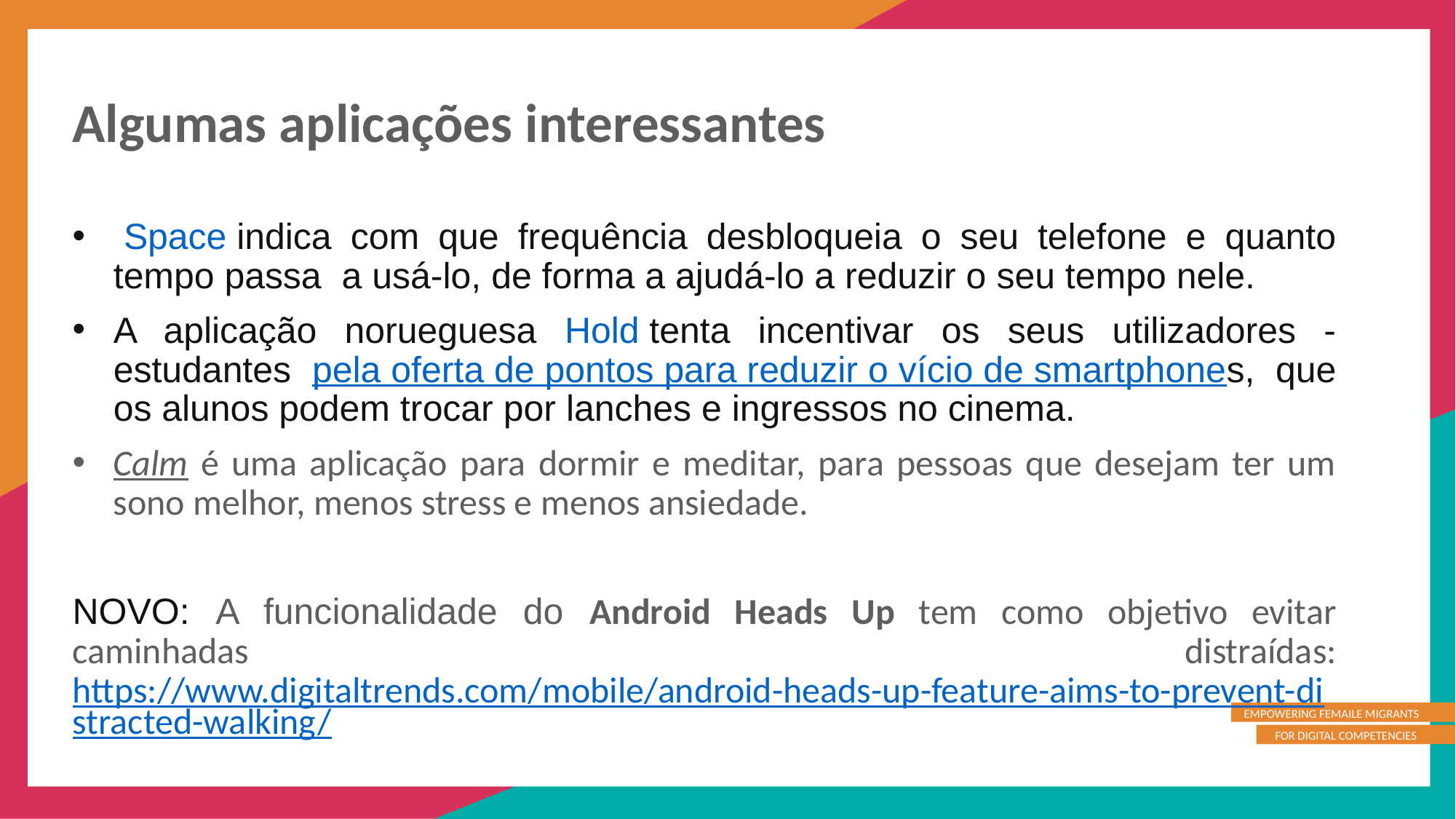

Algumas aplicações interessantes
 Space indica com que frequência desbloqueia o seu telefone e quanto tempo passa  a usá-lo, de forma a ajudá-lo a reduzir o seu tempo nele.
A aplicação norueguesa Hold tenta incentivar os seus utilizadores - estudantes pela oferta de pontos para reduzir o vício de smartphones, que os alunos podem trocar por lanches e ingressos no cinema.
Calm é uma aplicação para dormir e meditar, para pessoas que desejam ter um sono melhor, menos stress e menos ansiedade.

NOVO: A funcionalidade do Android Heads Up tem como objetivo evitar caminhadas distraídas: https://www.digitaltrends.com/mobile/android-heads-up-feature-aims-to-prevent-distracted-walking/